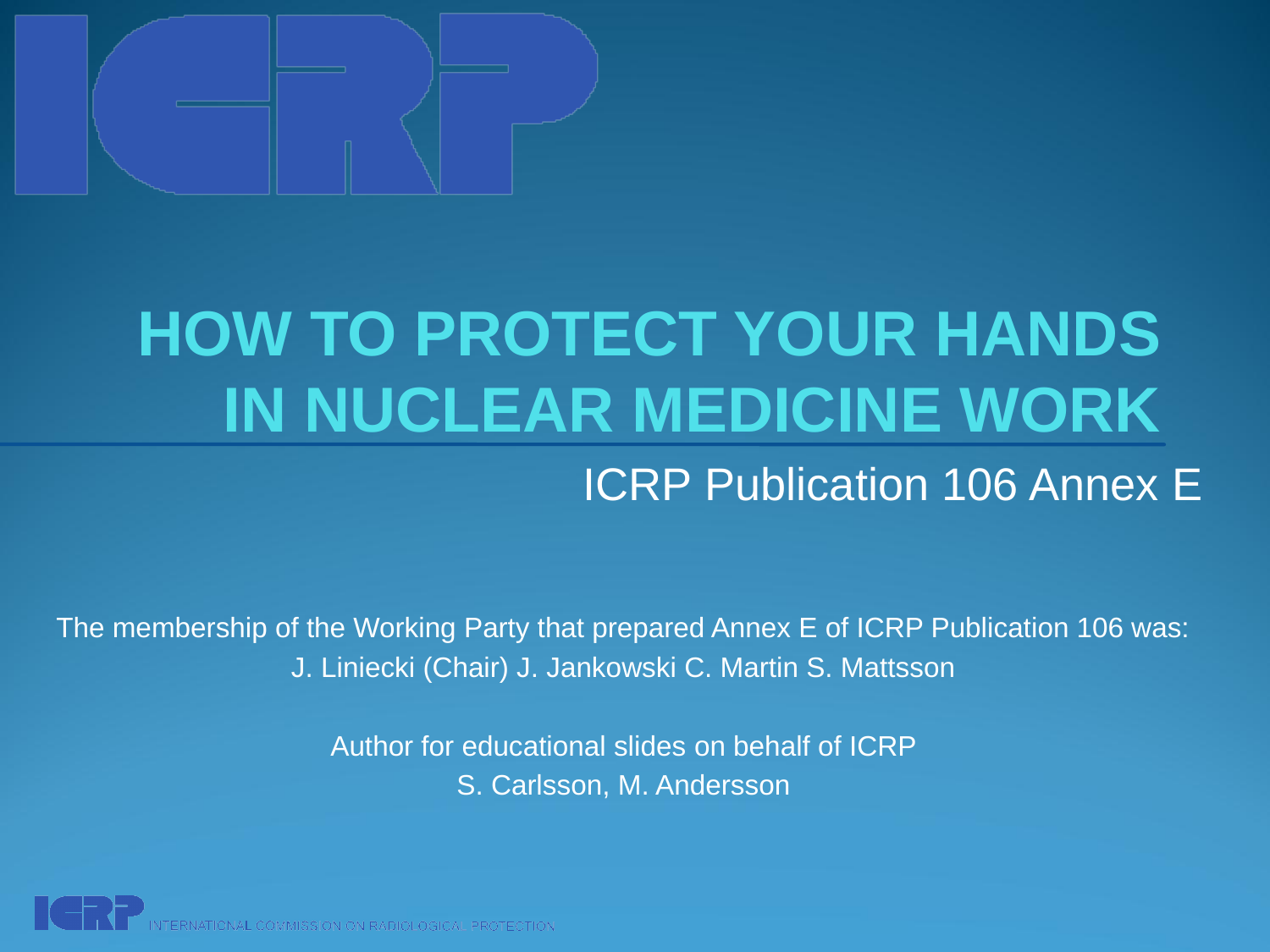

# HOW TO PROTECT YOUR HANDS IN NUCLEAR MEDICINE WORK
ICRP Publication 106 Annex E
The membership of the Working Party that prepared Annex E of ICRP Publication 106 was:
J. Liniecki (Chair) J. Jankowski C. Martin S. Mattsson

Author for educational slides on behalf of ICRP
S. Carlsson, M. Andersson